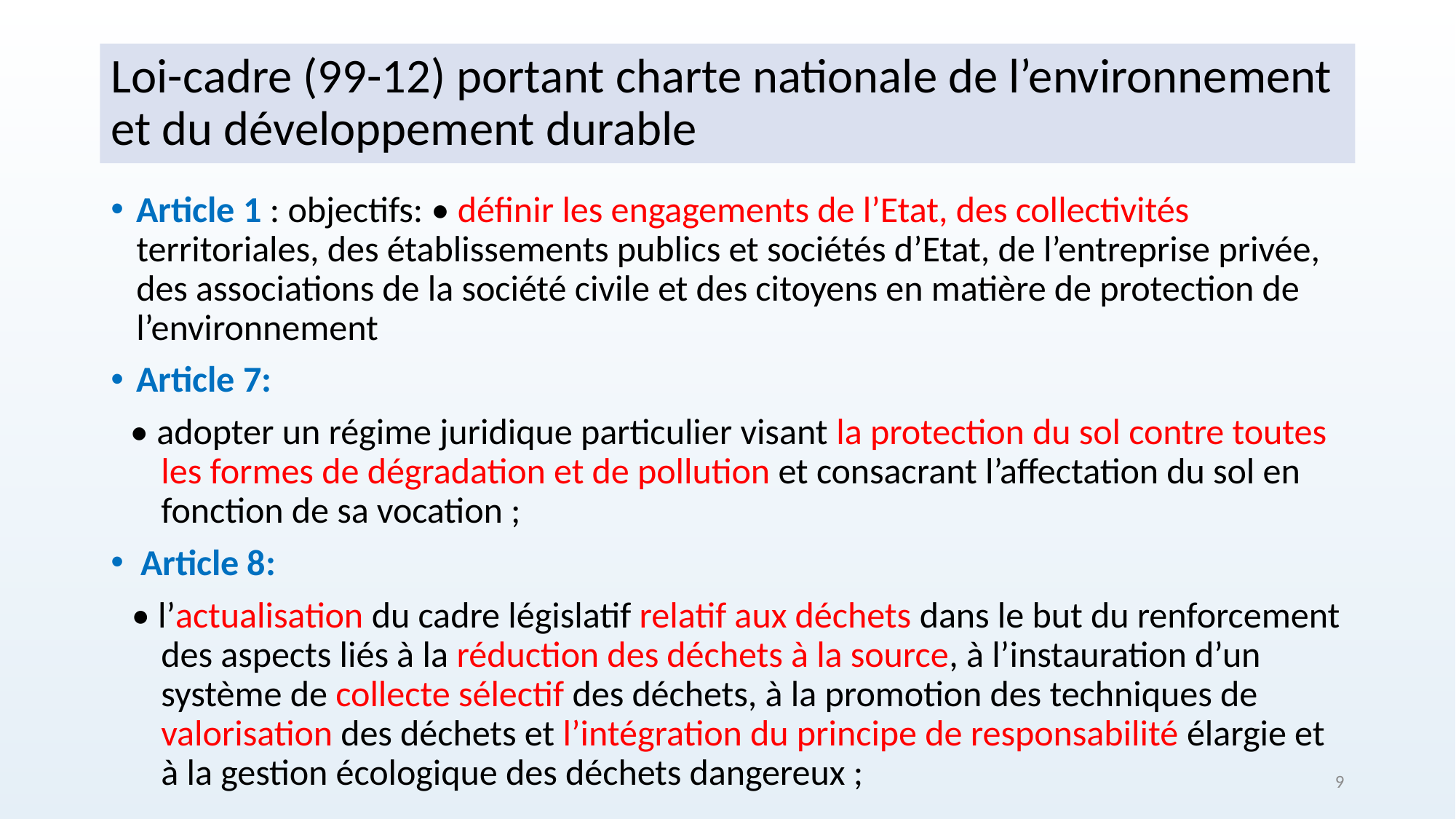

# Loi-cadre (99-12) portant charte nationale de l’environnement et du développement durable
Article 1 : objectifs: • définir les engagements de l’Etat, des collectivités territoriales, des établissements publics et sociétés d’Etat, de l’entreprise privée, des associations de la société civile et des citoyens en matière de protection de l’environnement
Article 7:
• adopter un régime juridique particulier visant la protection du sol contre toutes les formes de dégradation et de pollution et consacrant l’affectation du sol en fonction de sa vocation ;
Article 8:
• l’actualisation du cadre législatif relatif aux déchets dans le but du renforcement des aspects liés à la réduction des déchets à la source, à l’instauration d’un système de collecte sélectif des déchets, à la promotion des techniques de valorisation des déchets et l’intégration du principe de responsabilité élargie et à la gestion écologique des déchets dangereux ;
9